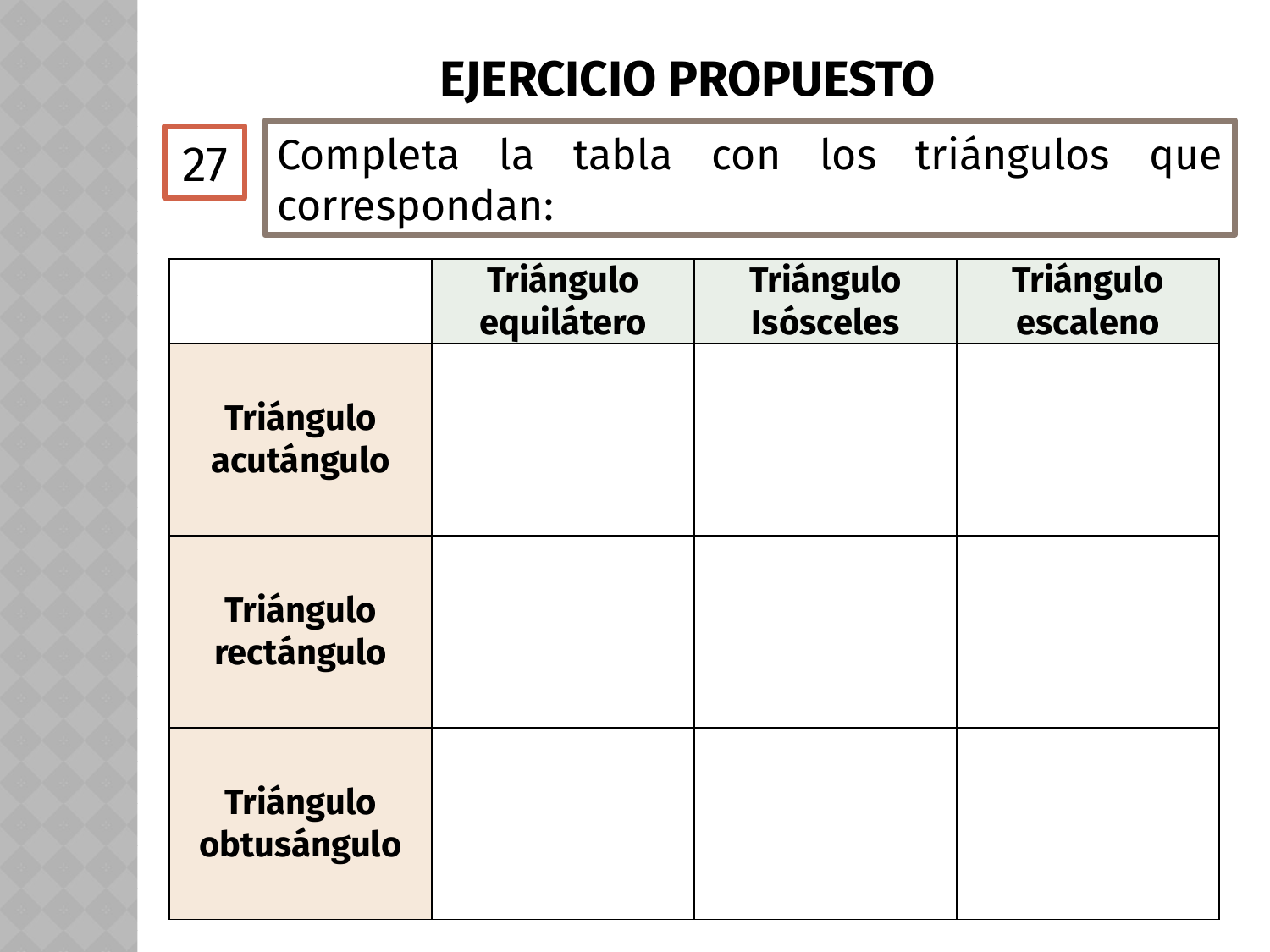

# Ejercicio propuesto
Completa la tabla con los triángulos que correspondan:
27
|  | Triángulo equilátero | Triángulo Isósceles | Triángulo escaleno |
| --- | --- | --- | --- |
| Triángulo acutángulo |  |  |  |
| Triángulo rectángulo |  |  |  |
| Triángulo obtusángulo |  |  |  |